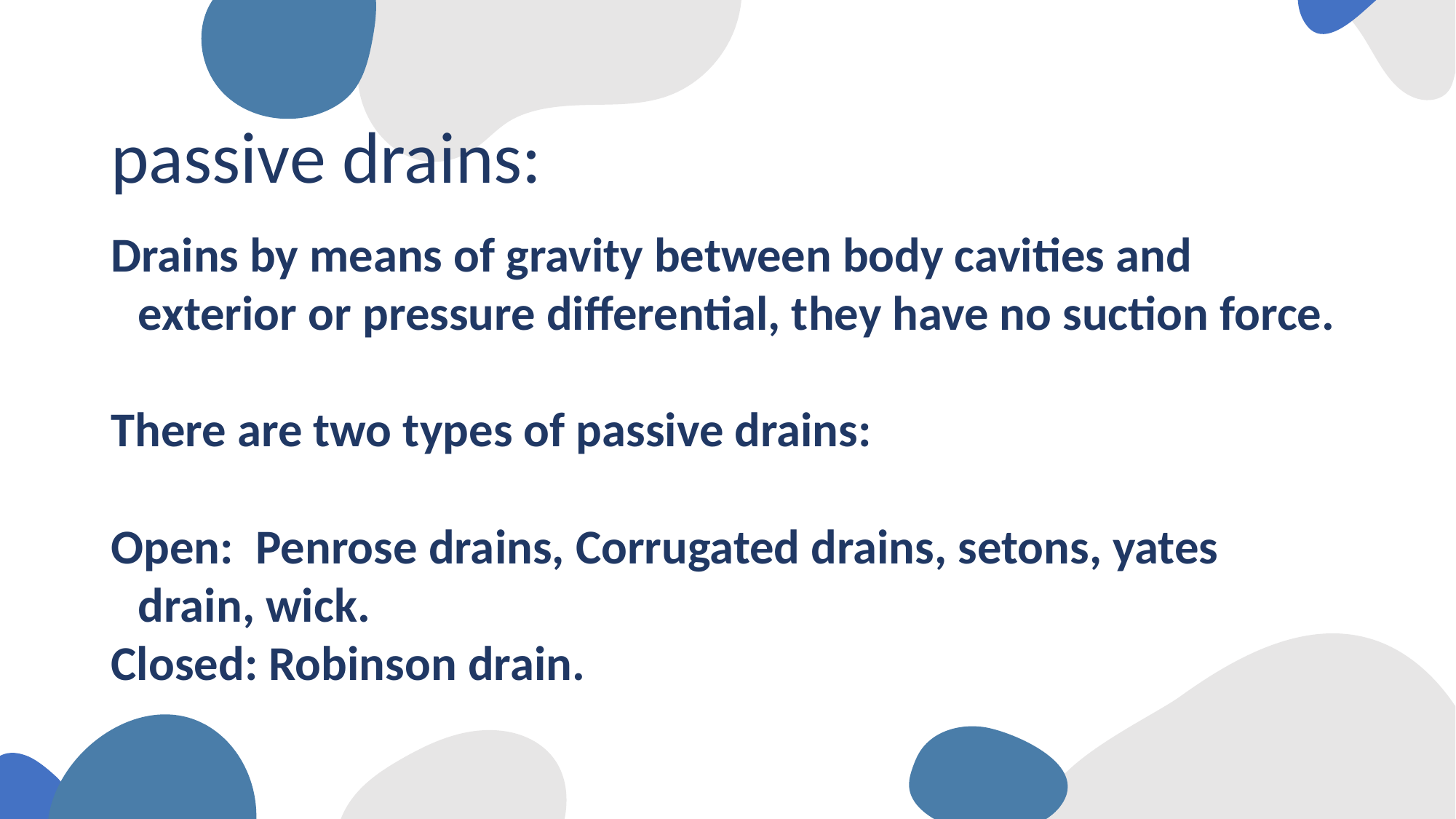

# passive drains:
Drains by means of gravity between body cavities and  exterior or pressure differential, they have no suction force.

There are two types of passive drains:

Open:  Penrose drains, Corrugated drains, setons, yates drain, wick.
Closed: Robinson drain.